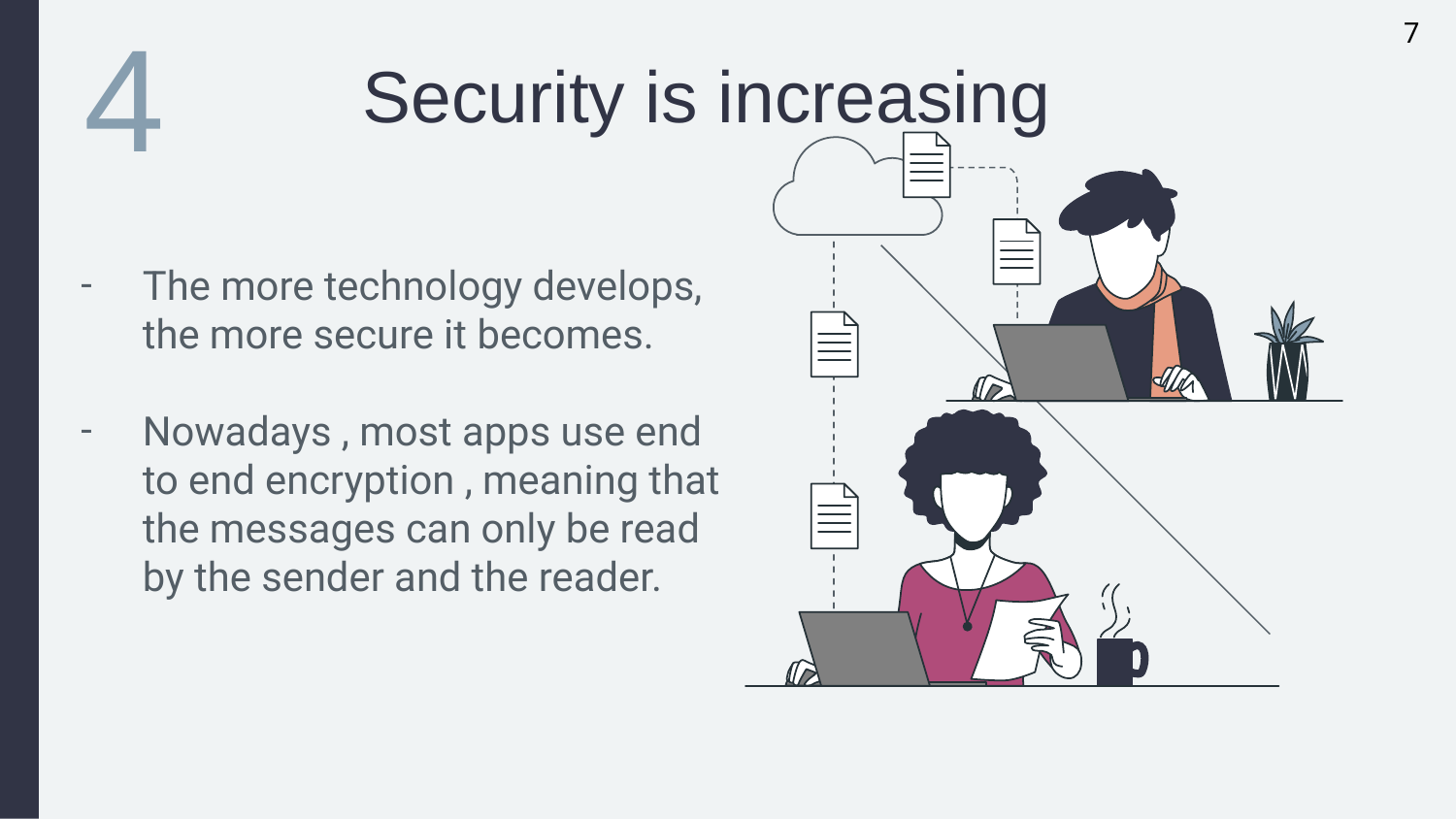

7
# Security is increasing
4

The more technology develops, the more secure it becomes.

Nowadays , most apps use end to end encryption , meaning that the messages can only be read by the sender and the reader.